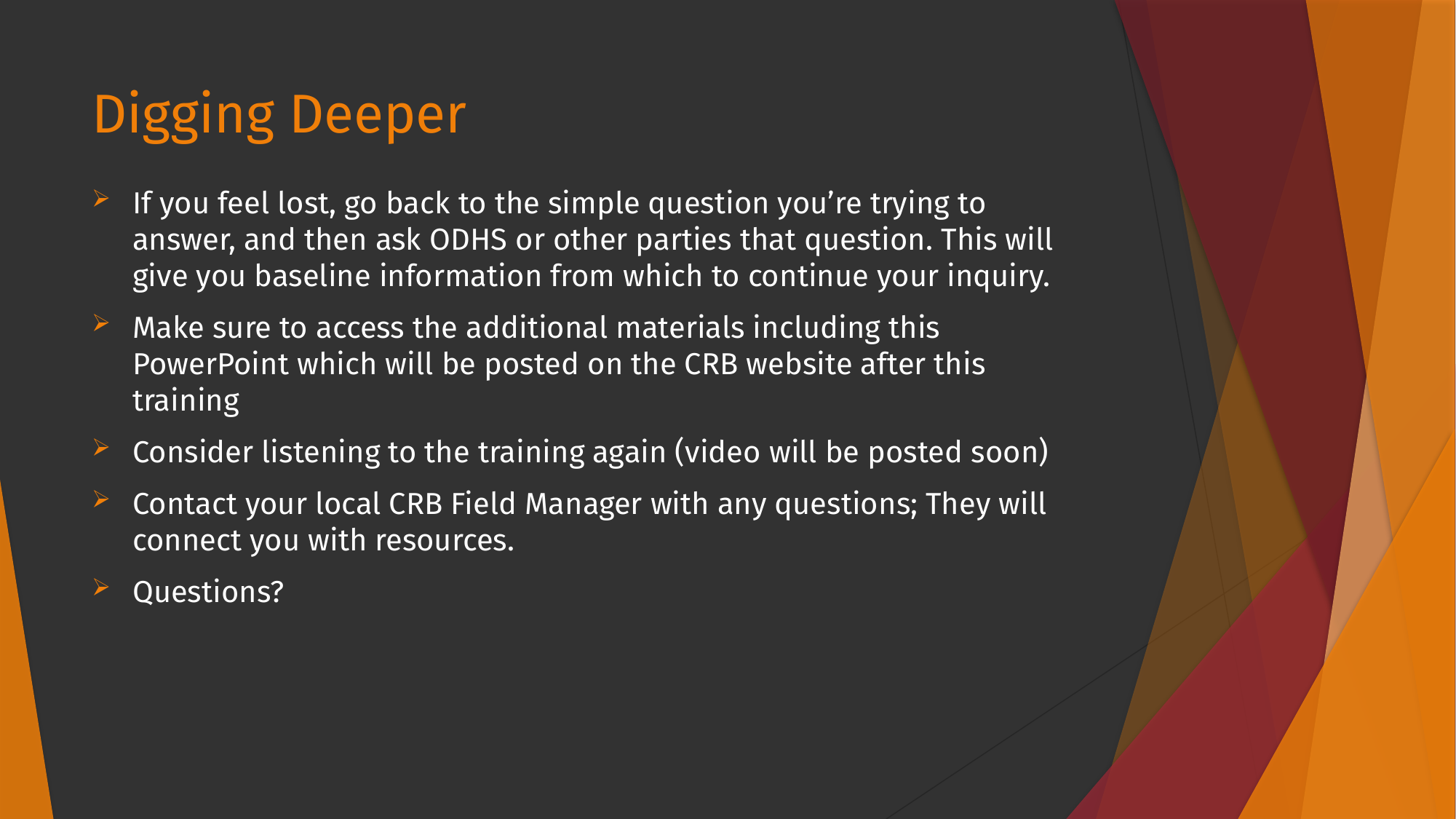

# Digging Deeper
If you feel lost, go back to the simple question you’re trying to answer, and then ask ODHS or other parties that question. This will give you baseline information from which to continue your inquiry.
Make sure to access the additional materials including this PowerPoint which will be posted on the CRB website after this training
Consider listening to the training again (video will be posted soon)
Contact your local CRB Field Manager with any questions; They will connect you with resources.
Questions?